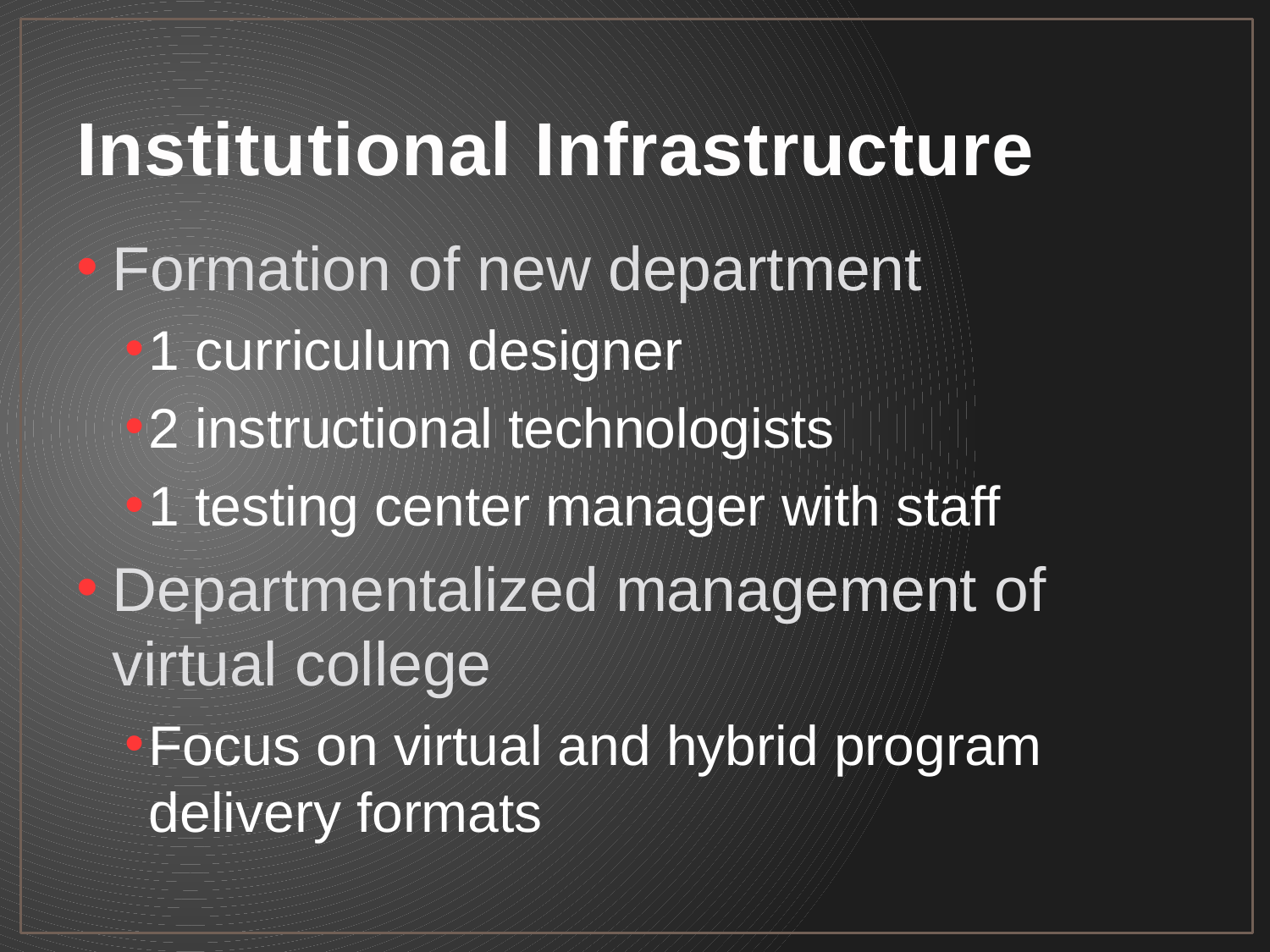

# Institutional Infrastructure
Formation of new department
1 curriculum designer
2 instructional technologists
1 testing center manager with staff
Departmentalized management of virtual college
Focus on virtual and hybrid program delivery formats